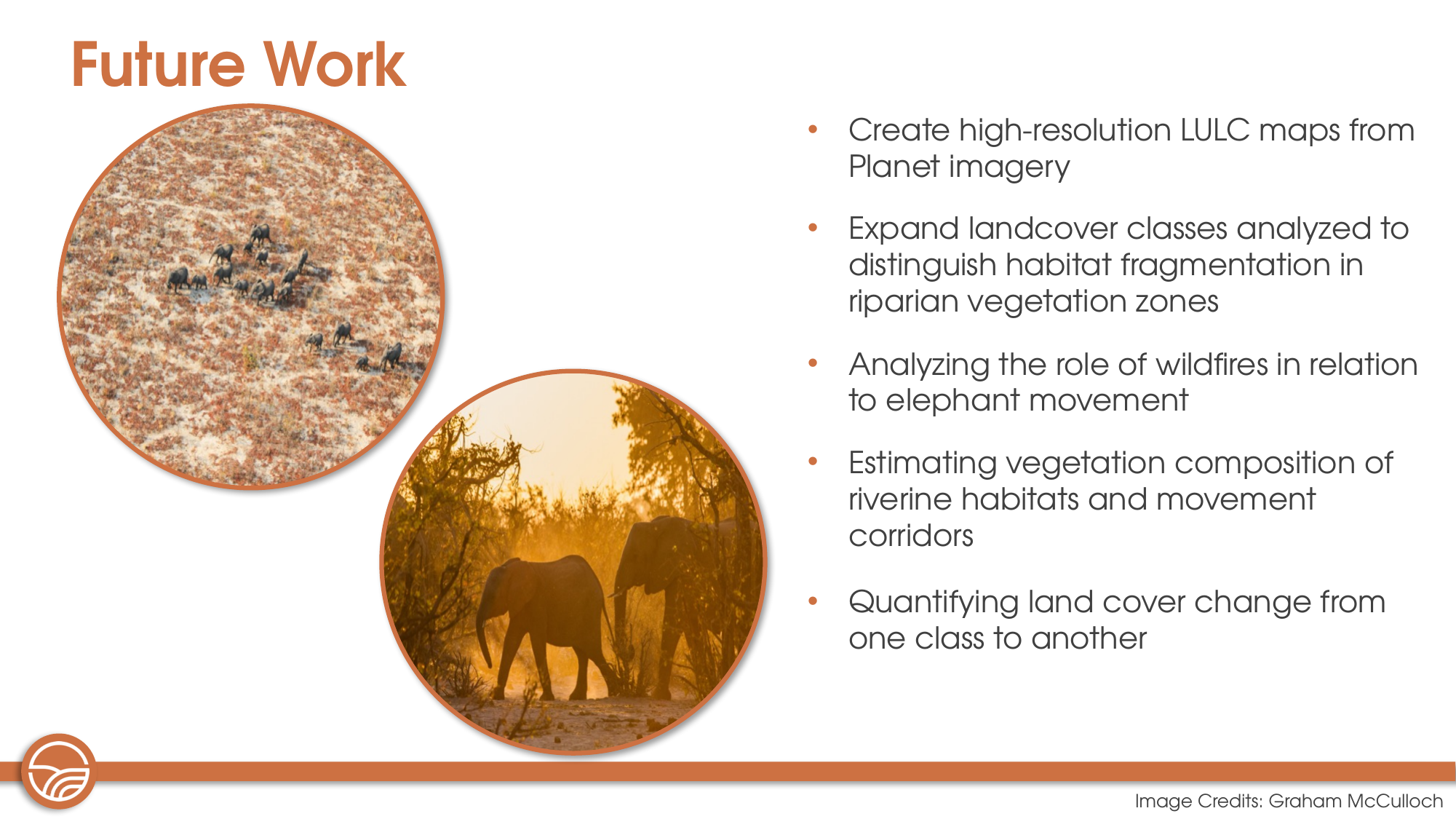

Future Work
Create high-resolution LULC maps from Planet imagery
Expand landcover classes analyzed to distinguish habitat fragmentation in riparian vegetation zones
Analyzing the role of wildfires in relation to elephant movement
Estimating vegetation composition of riverine habitats and movement corridors
Quantifying land cover change from one class to another

Image Credits: Graham McCulloch